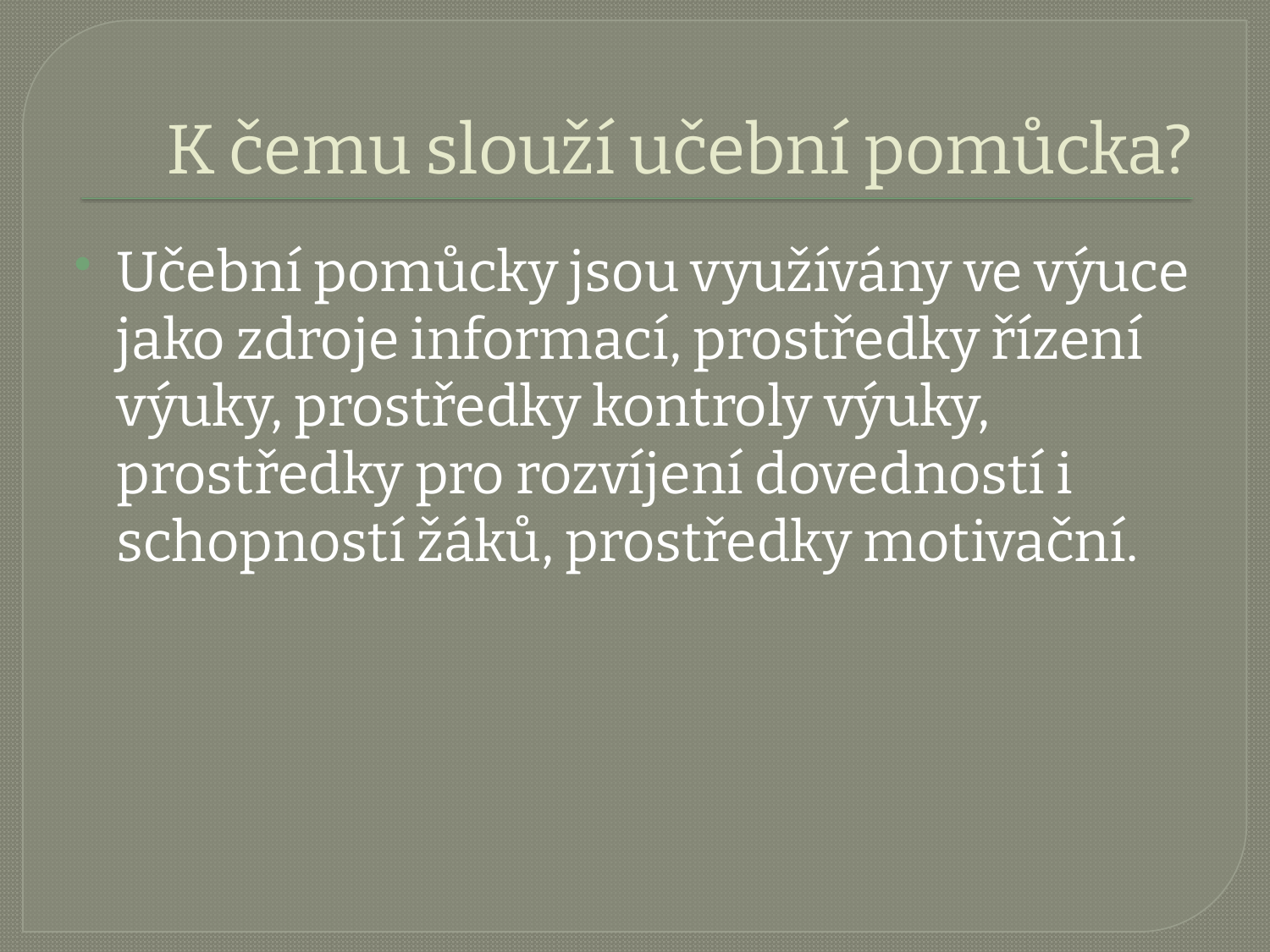

# K čemu slouží učební pomůcka?
Učební pomůcky jsou využívány ve výuce jako zdroje informací, prostředky řízení výuky, prostředky kontroly výuky, prostředky pro rozvíjení dovedností i schopností žáků, prostředky motivační.